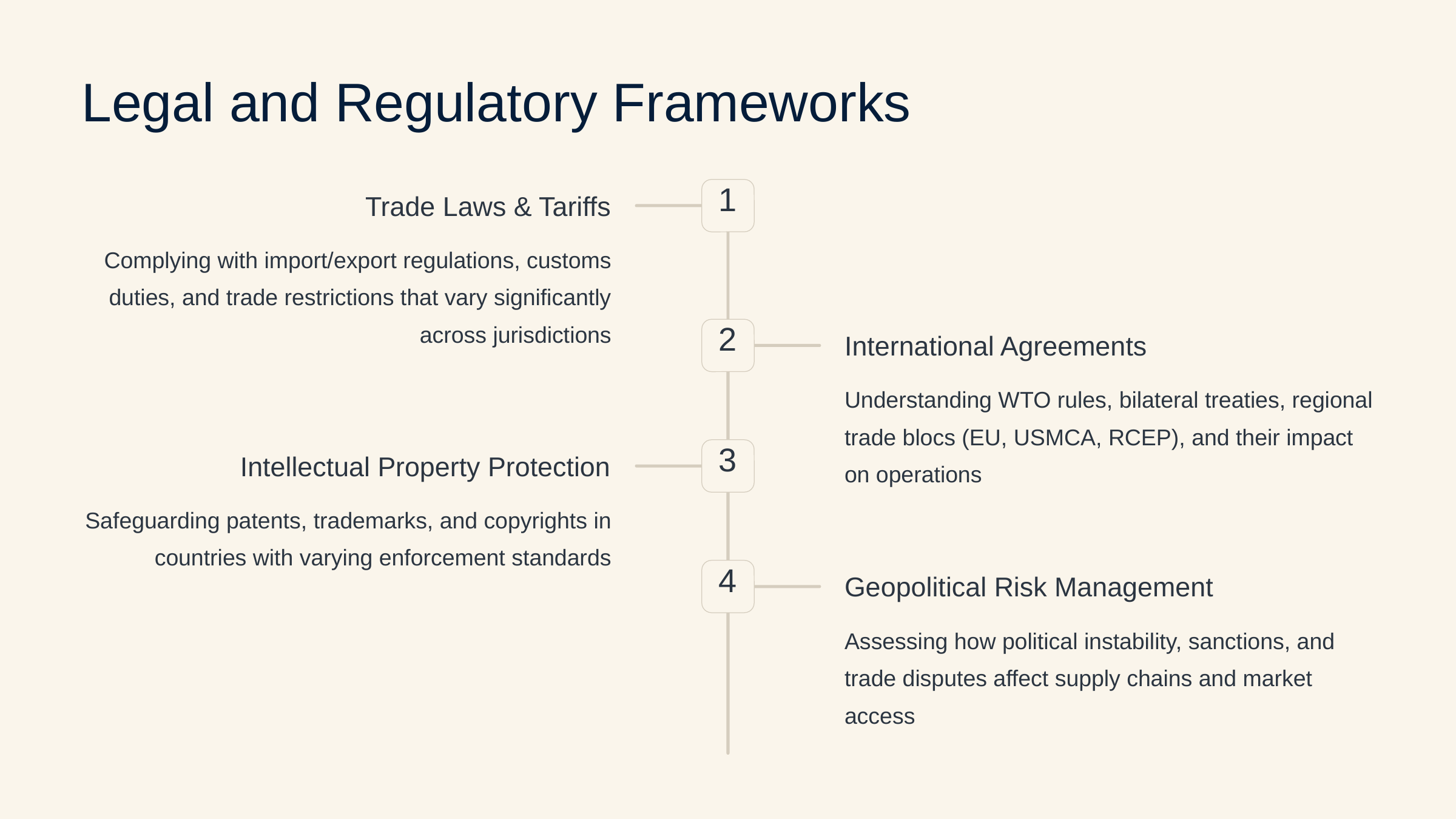

Legal and Regulatory Frameworks

1
Trade Laws & Tariffs

Complying with import/export regulations, customs duties, and trade restrictions that vary significantly across jurisdictions

2
International Agreements

Understanding WTO rules, bilateral treaties, regional trade blocs (EU, USMCA, RCEP), and their impact on operations

3
Intellectual Property Protection

Safeguarding patents, trademarks, and copyrights in countries with varying enforcement standards

4
Geopolitical Risk Management

Assessing how political instability, sanctions, and trade disputes affect supply chains and market access